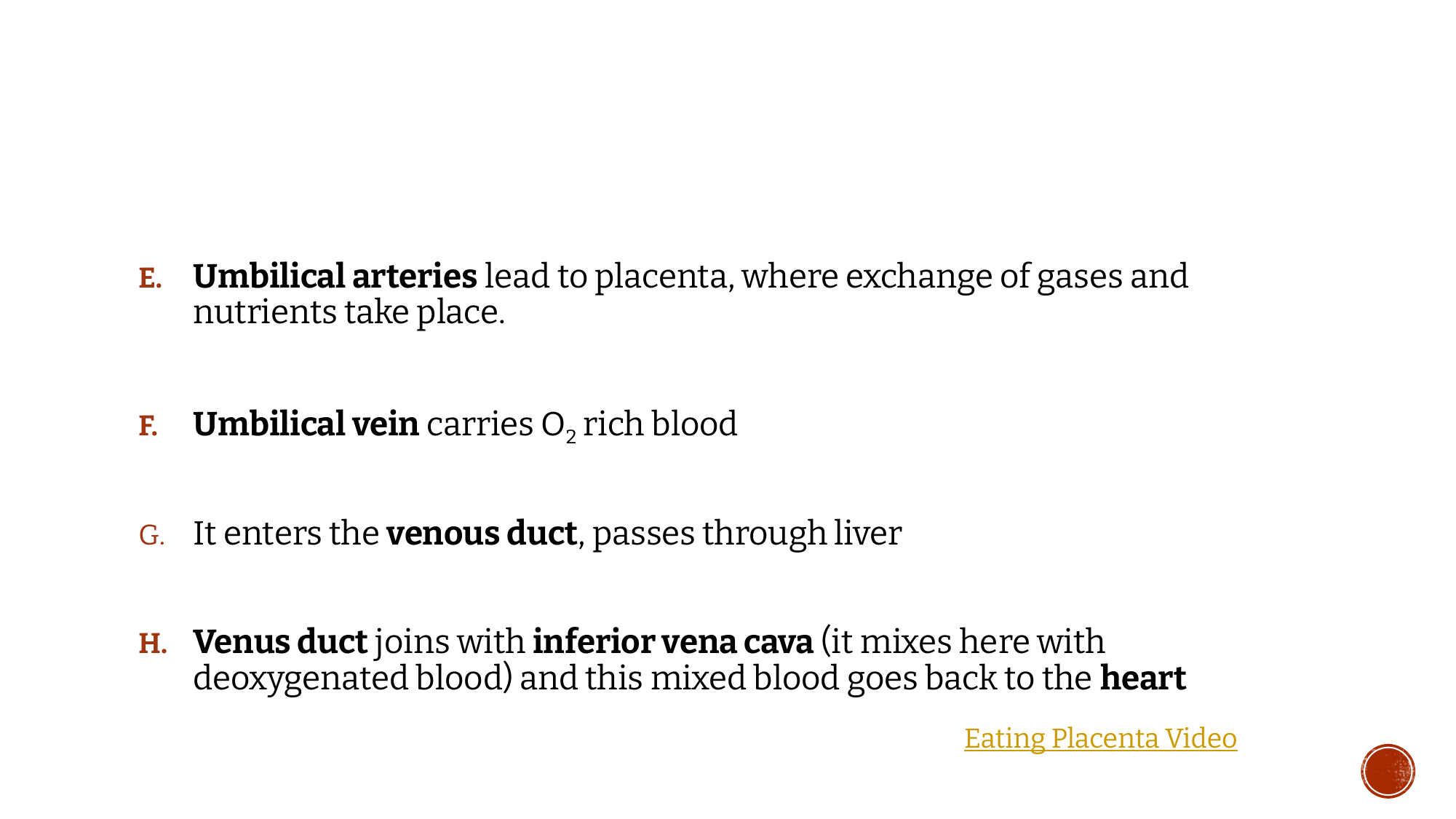

#
Umbilical arteries lead to placenta, where exchange of gases and nutrients take place.

Umbilical vein carries O2 rich blood

It enters the venous duct, passes through liver

Venus duct joins with inferior vena cava (it mixes here with deoxygenated blood) and this mixed blood goes back to the heart
Eating Placenta Video